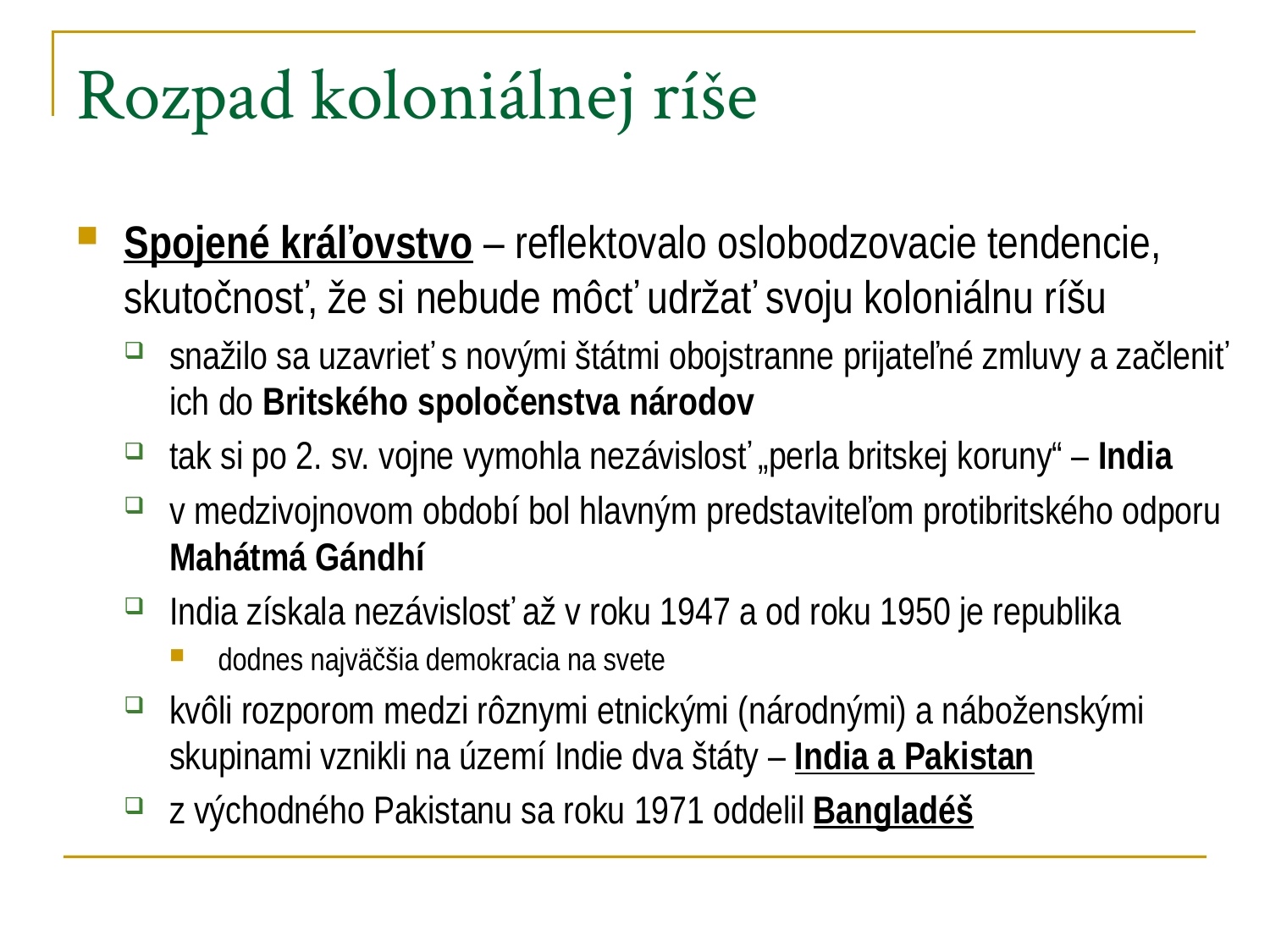

# Rozpad koloniálnej ríše
Spojené kráľovstvo – reflektovalo oslobodzovacie tendencie, skutočnosť, že si nebude môcť udržať svoju koloniálnu ríšu
snažilo sa uzavrieť s novými štátmi obojstranne prijateľné zmluvy a začleniť ich do Britského spoločenstva národov
tak si po 2. sv. vojne vymohla nezávislosť „perla britskej koruny“ – India
v medzivojnovom období bol hlavným predstaviteľom protibritského odporu Mahátmá Gándhí
India získala nezávislosť až v roku 1947 a od roku 1950 je republika
dodnes najväčšia demokracia na svete
kvôli rozporom medzi rôznymi etnickými (národnými) a náboženskými skupinami vznikli na území Indie dva štáty – India a Pakistan
z východného Pakistanu sa roku 1971 oddelil Bangladéš